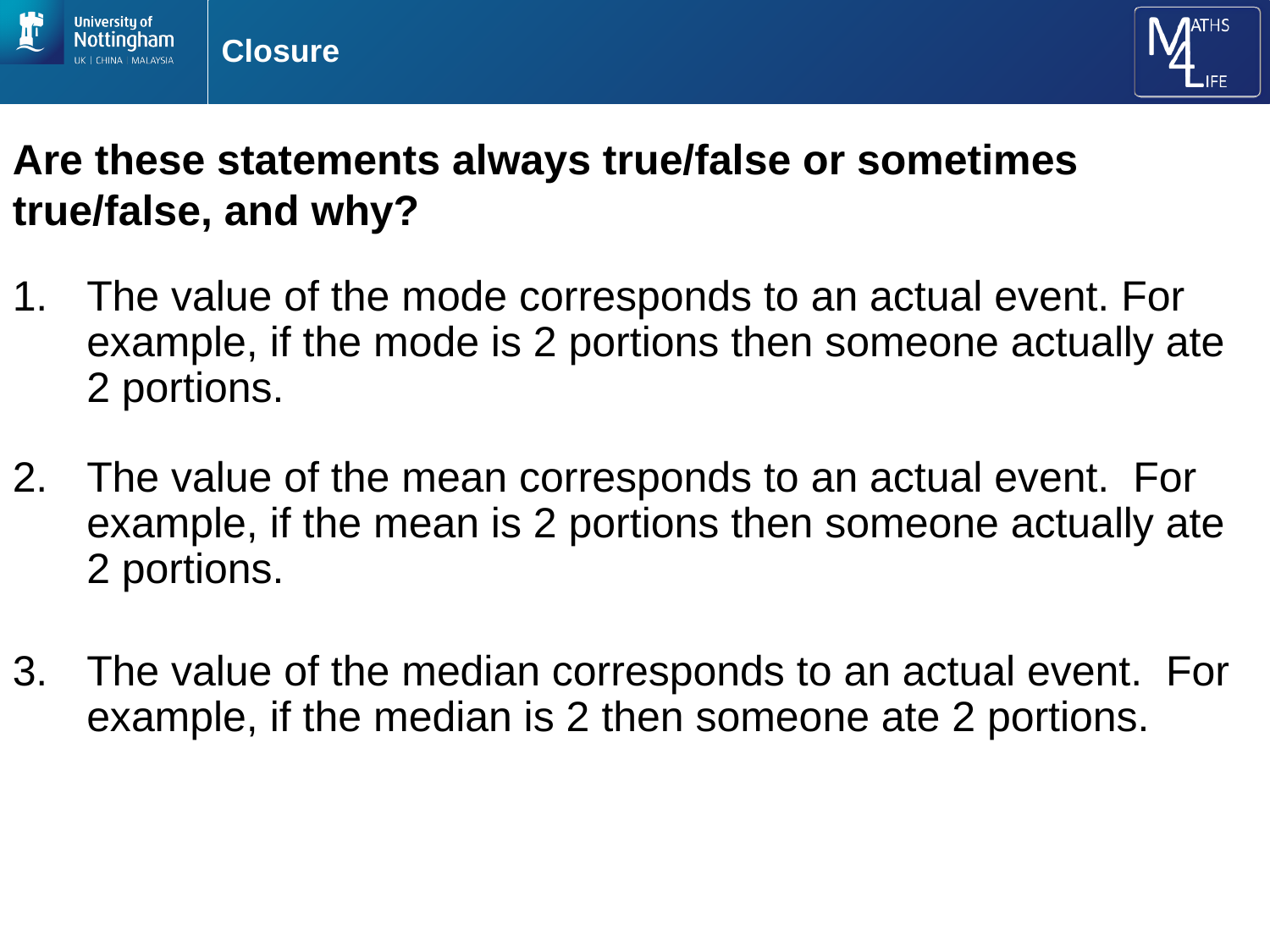

# Closure
Are these statements always true/false or sometimes true/false, and why?
The value of the mode corresponds to an actual event. For example, if the mode is 2 portions then someone actually ate 2 portions.

The value of the mean corresponds to an actual event.  For example, if the mean is 2 portions then someone actually ate 2 portions.
The value of the median corresponds to an actual event.  For example, if the median is 2 then someone ate 2 portions.